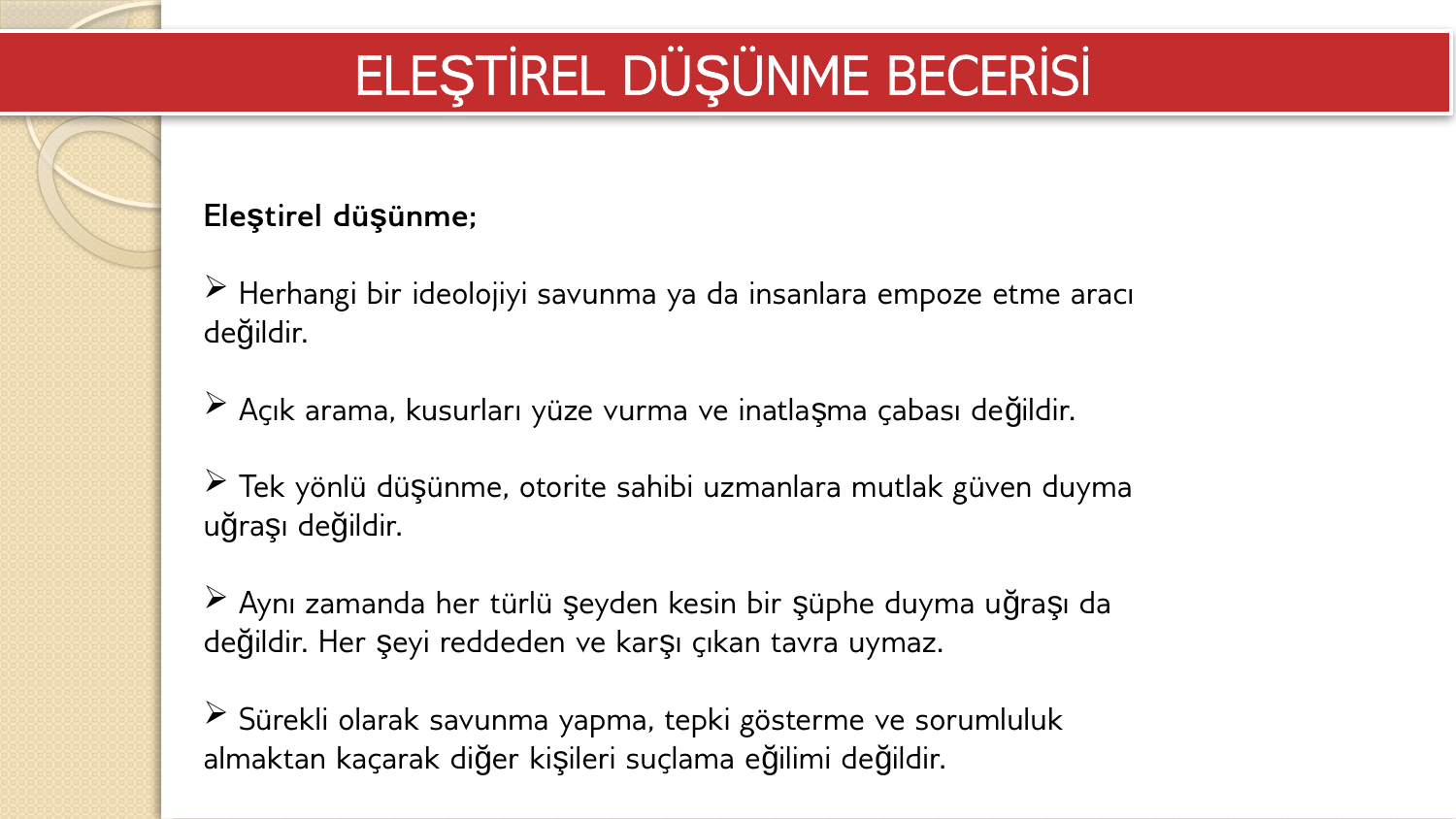

ELEŞTİREL DÜŞÜNME BECERİSİ
Eleştirel düşünme;

 Herhangi bir ideolojiyi savunma ya da insanlara empoze etme aracı değildir.

 Açık arama, kusurları yüze vurma ve inatlaşma çabası değildir.

 Tek yönlü düşünme, otorite sahibi uzmanlara mutlak güven duyma uğraşı değildir.

 Aynı zamanda her türlü şeyden kesin bir şüphe duyma uğraşı da değildir. Her şeyi reddeden ve karşı çıkan tavra uymaz.

 Sürekli olarak savunma yapma, tepki gösterme ve sorumluluk almaktan kaçarak diğer kişileri suçlama eğilimi değildir.